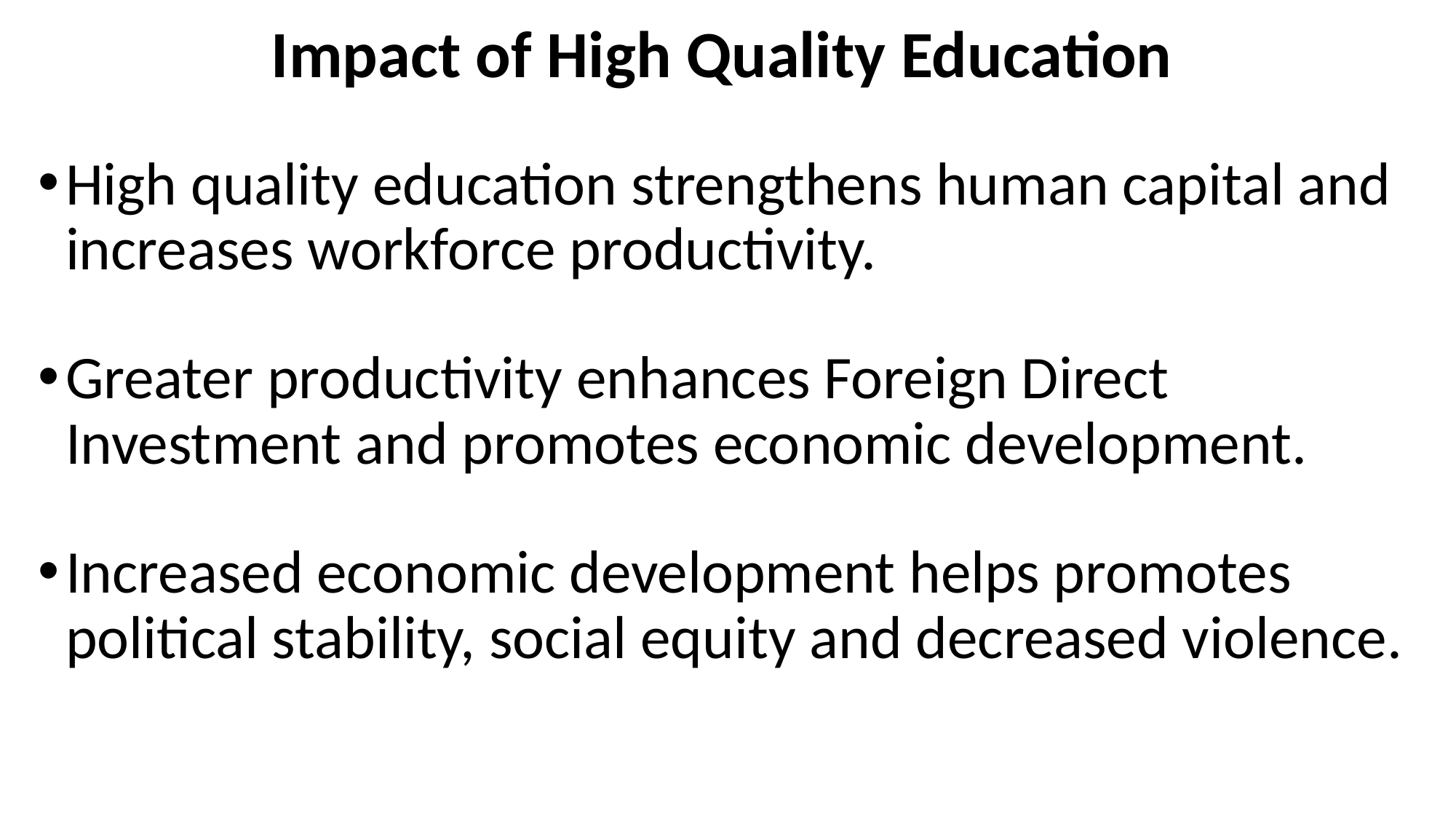

# Impact of High Quality Education
High quality education strengthens human capital and increases workforce productivity.

Greater productivity enhances Foreign Direct Investment and promotes economic development.

Increased economic development helps promotes political stability, social equity and decreased violence.